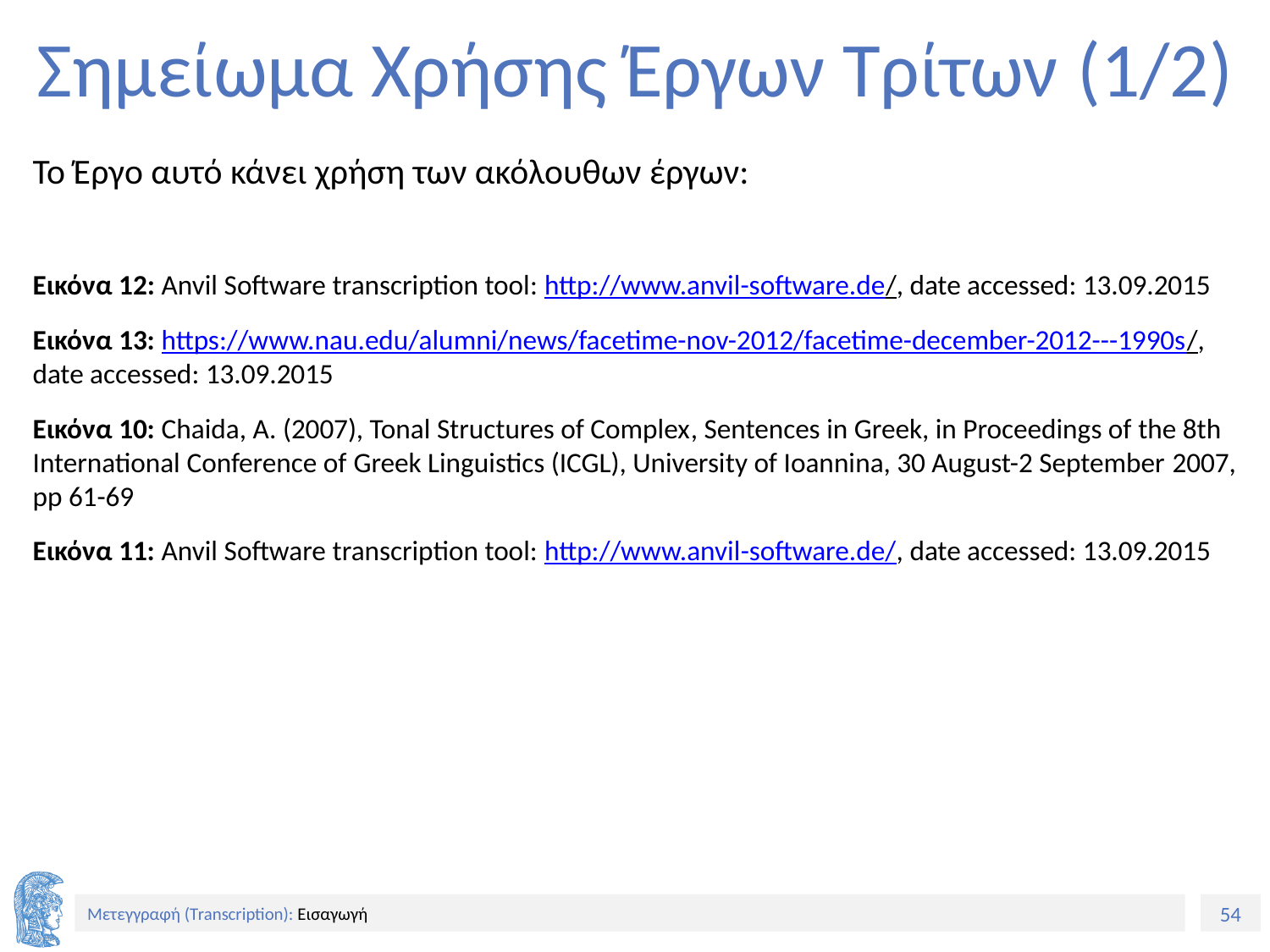

# Σημείωμα Χρήσης Έργων Τρίτων (1/2)
Το Έργο αυτό κάνει χρήση των ακόλουθων έργων:

Εικόνα 12: Anvil Software transcription tool: http://www.anvil-software.de/, date accessed: 13.09.2015
Εικόνα 13: https://www.nau.edu/alumni/news/facetime-nov-2012/facetime-december-2012---1990s/, date accessed: 13.09.2015
Εικόνα 10: Chaida, Α. (2007), Tonal Structures of Complex, Sentences in Greek, in Proceedings of the 8th International Conference of Greek Linguistics (ICGL), University of Ioannina, 30 August-2 September 2007, pp 61-69
Εικόνα 11: Anvil Software transcription tool: http://www.anvil-software.de/, date accessed: 13.09.2015